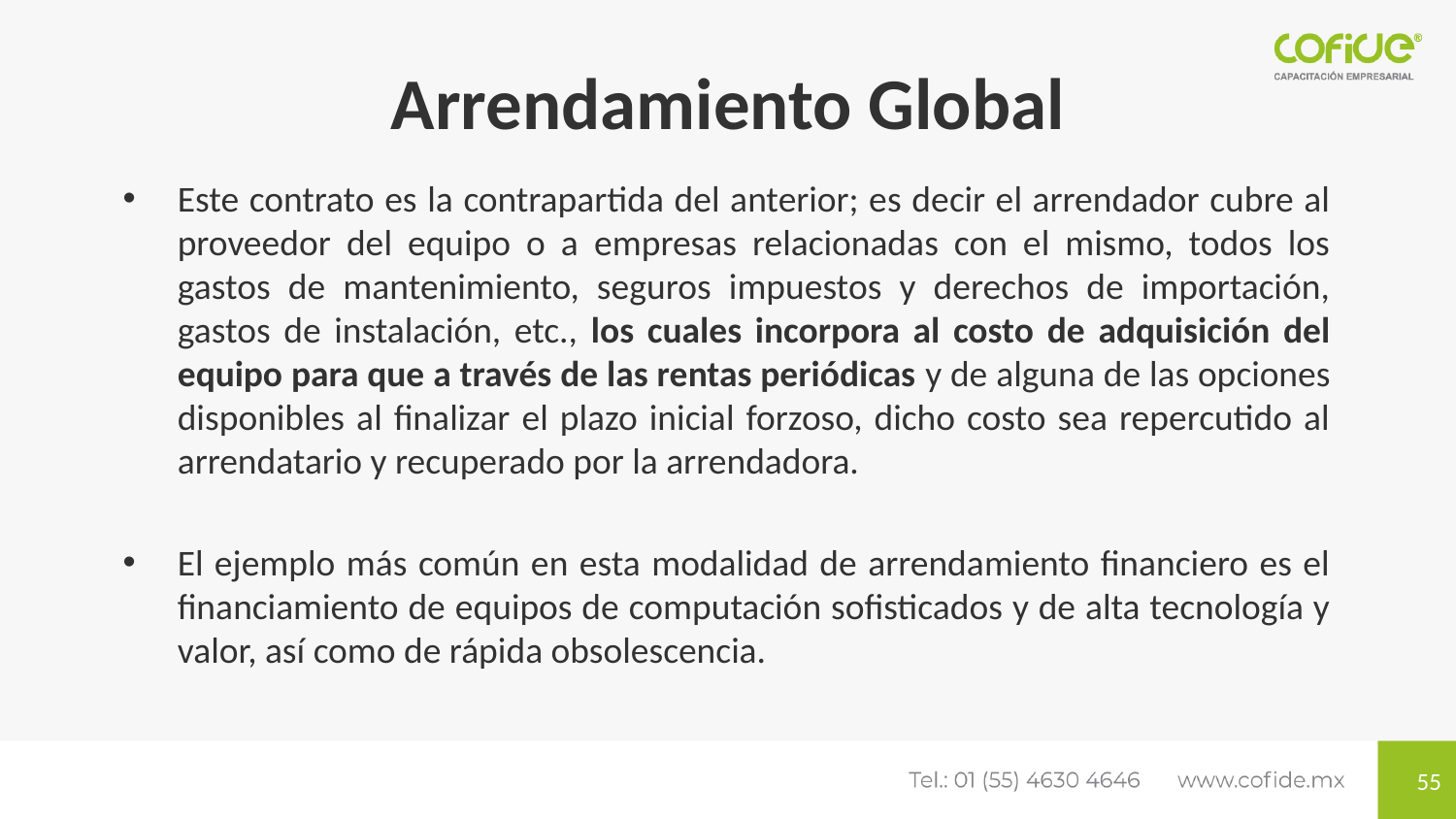

# Arrendamiento Global
Este contrato es la contrapartida del anterior; es decir el arrendador cubre al proveedor del equipo o a empresas relacionadas con el mismo, todos los gastos de mantenimiento, seguros impuestos y derechos de importación, gastos de instalación, etc., los cuales incorpora al costo de adquisición del equipo para que a través de las rentas periódicas y de alguna de las opciones disponibles al finalizar el plazo inicial forzoso, dicho costo sea repercutido al arrendatario y recuperado por la arrendadora.

El ejemplo más común en esta modalidad de arrendamiento financiero es el financiamiento de equipos de computación sofisticados y de alta tecnología y valor, así como de rápida obsolescencia.
55